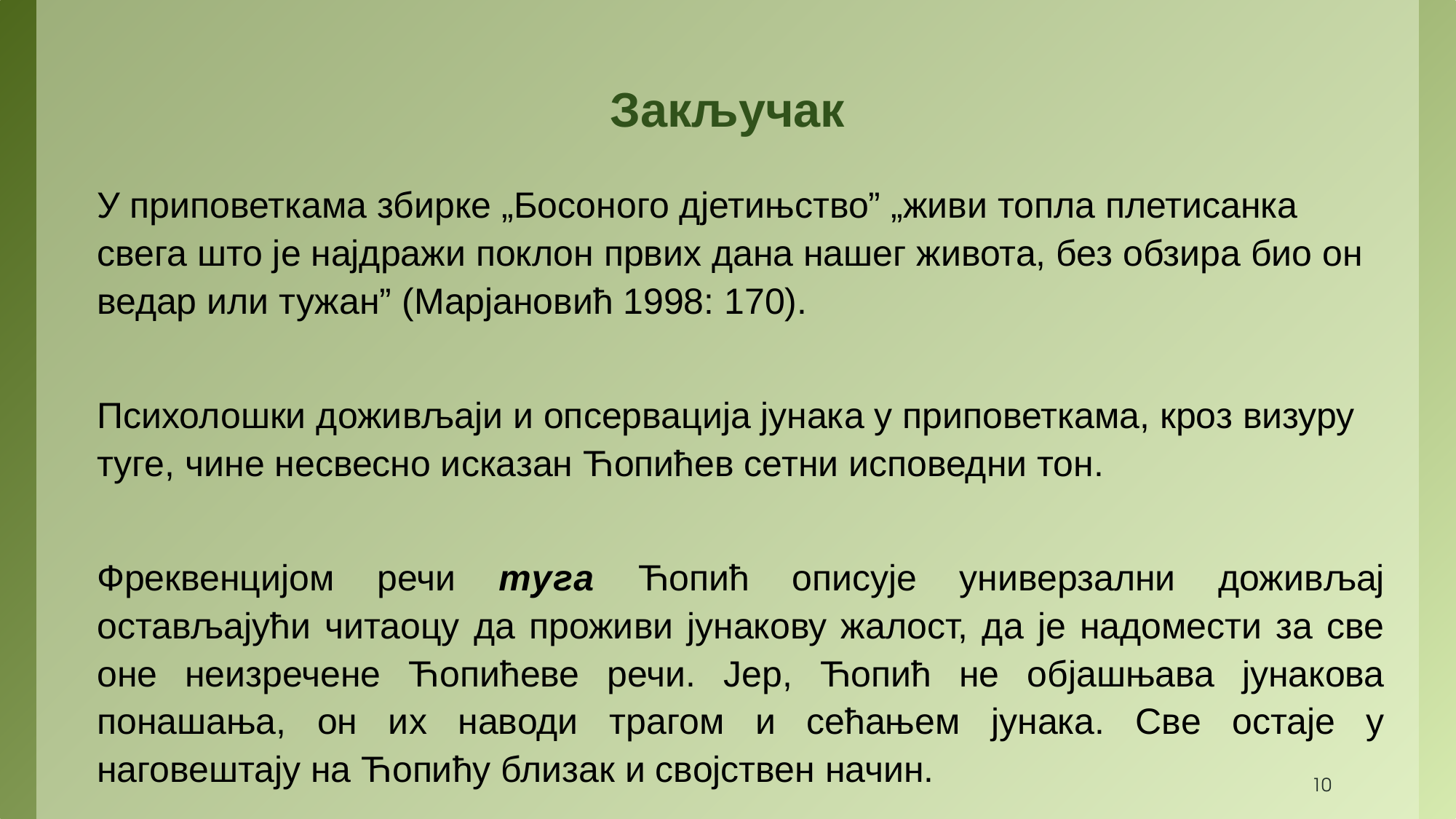

# Закључак
У приповеткама збирке „Босоного дјетињство” „живи топла плетисанка свега што је најдражи поклон првих дана нашег живота, без обзира био он ведар или тужан” (Марјановић 1998: 170).

Психолошки доживљаји и опсервација јунака у приповеткама, кроз визуру туге, чине несвесно исказан Ћопићев сетни исповедни тон.

Фреквенцијом речи туга Ћопић описује универзални доживљај остављајући читаоцу да проживи јунакову жалост, да је надомести за све оне неизречене Ћопићеве речи. Јер, Ћопић не објашњава јунакова понашања, он их наводи трагом и сећањем јунака. Све остаје у наговештају на Ћопићу близак и својствен начин.
10